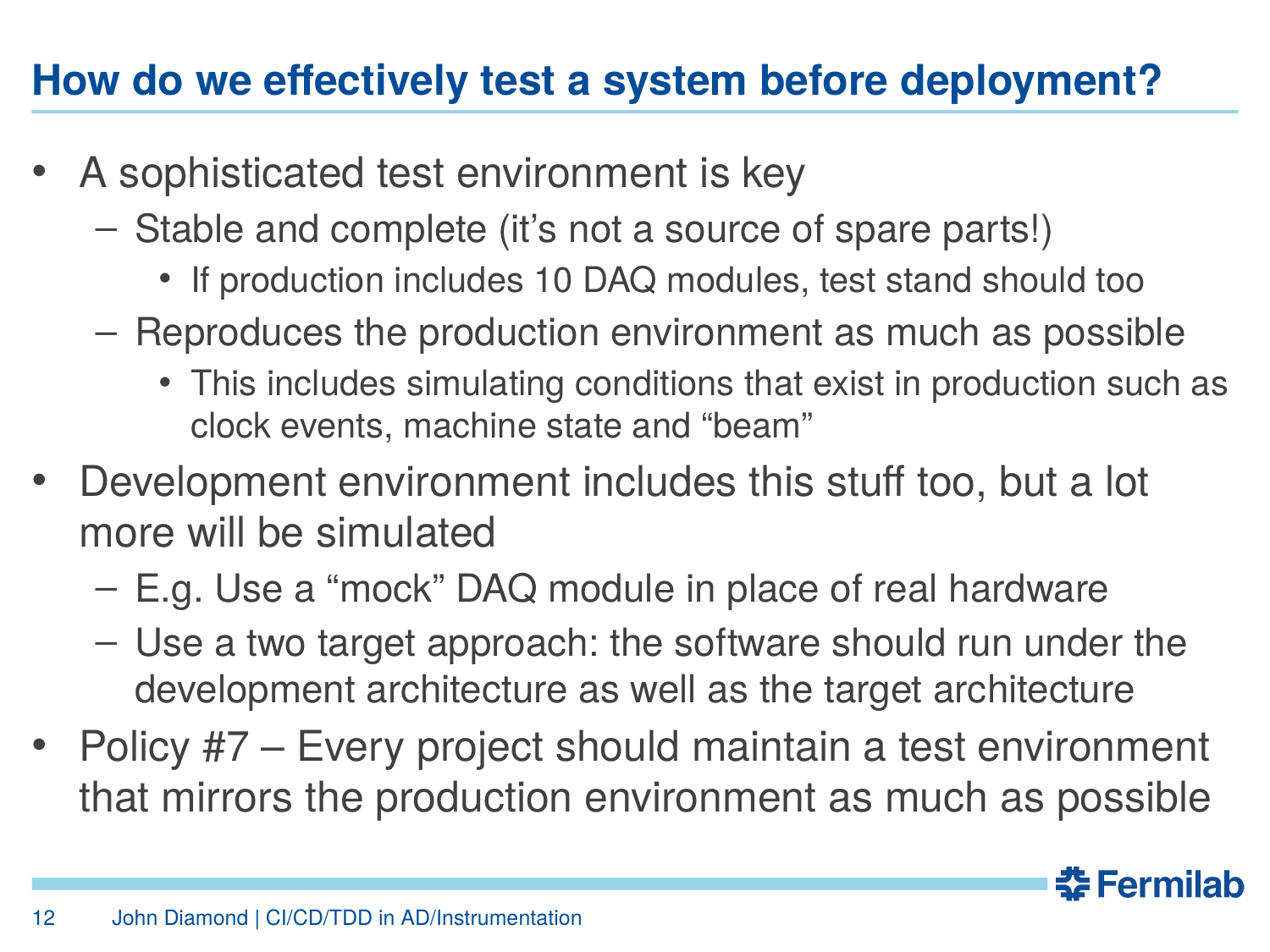

# How do we effectively test a system before deployment?
A sophisticated test environment is key
Stable and complete (it’s not a source of spare parts!)
If production includes 10 DAQ modules, test stand should too
Reproduces the production environment as much as possible
This includes simulating conditions that exist in production such as clock events, machine state and “beam”
Development environment includes this stuff too, but a lot more will be simulated
E.g. Use a “mock” DAQ module in place of real hardware
Use a two target approach: the software should run under the development architecture as well as the target architecture
Policy #7 – Every project should maintain a test environment that mirrors the production environment as much as possible

12
John Diamond | CI/CD/TDD in AD/Instrumentation